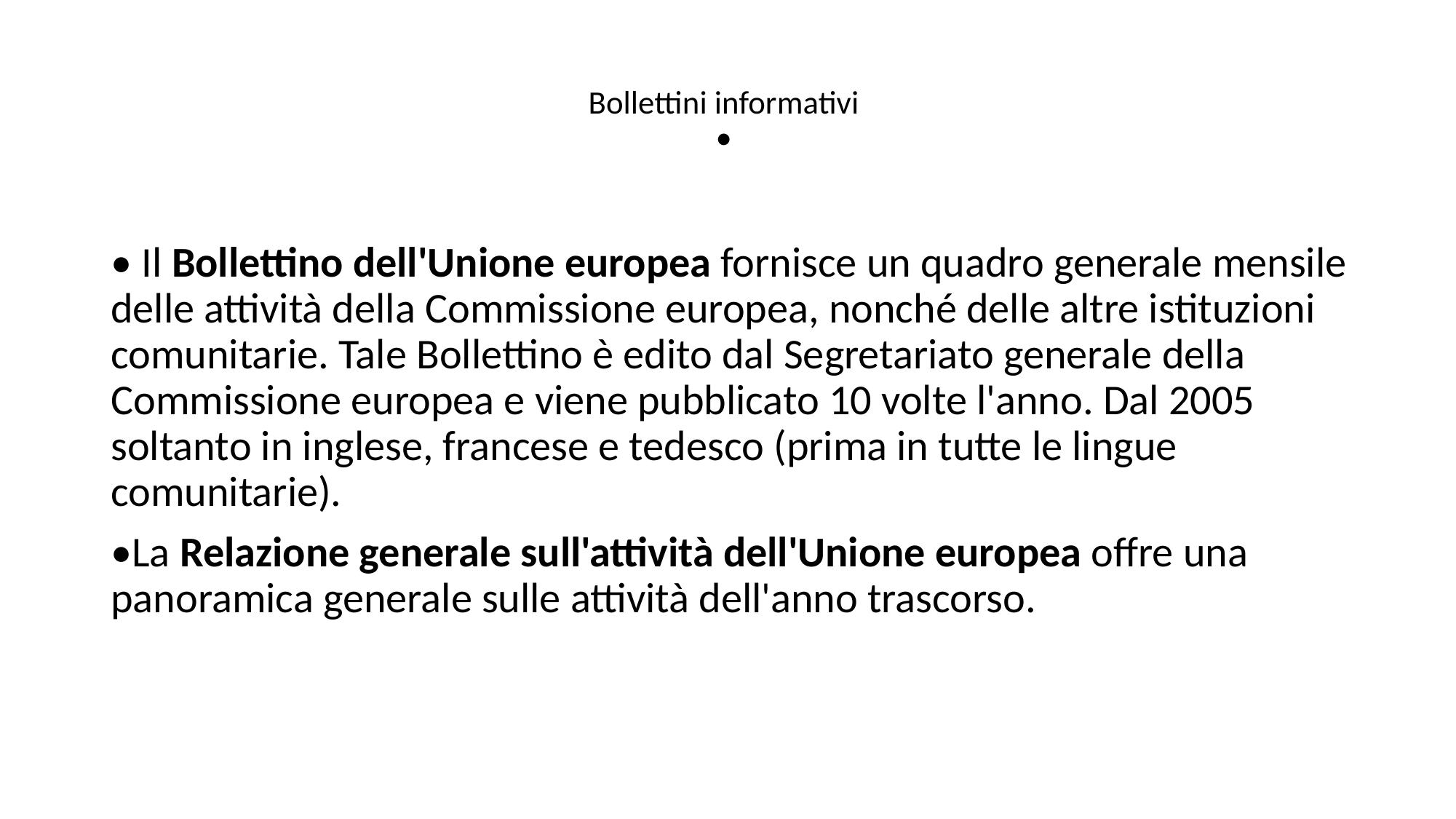

# Bollettini informativi •

• Il Bollettino dell'Unione europea fornisce un quadro generale mensile delle attività della Commissione europea, nonché delle altre istituzioni comunitarie. Tale Bollettino è edito dal Segretariato generale della Commissione europea e viene pubblicato 10 volte l'anno. Dal 2005 soltanto in inglese, francese e tedesco (prima in tutte le lingue comunitarie).
•La Relazione generale sull'attività dell'Unione europea offre una panoramica generale sulle attività dell'anno trascorso.